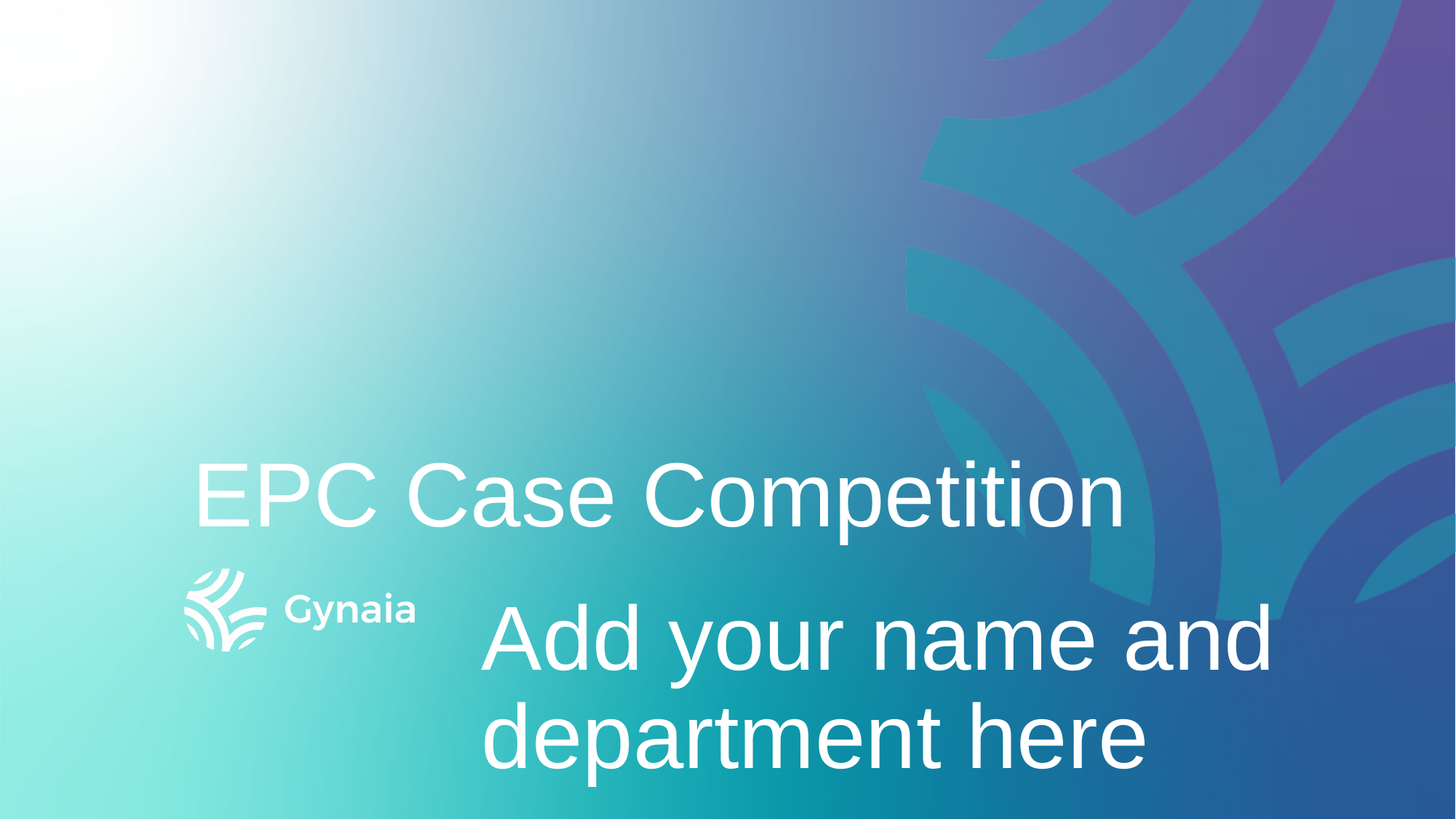

# EPC Case Competition
Add your name and department here